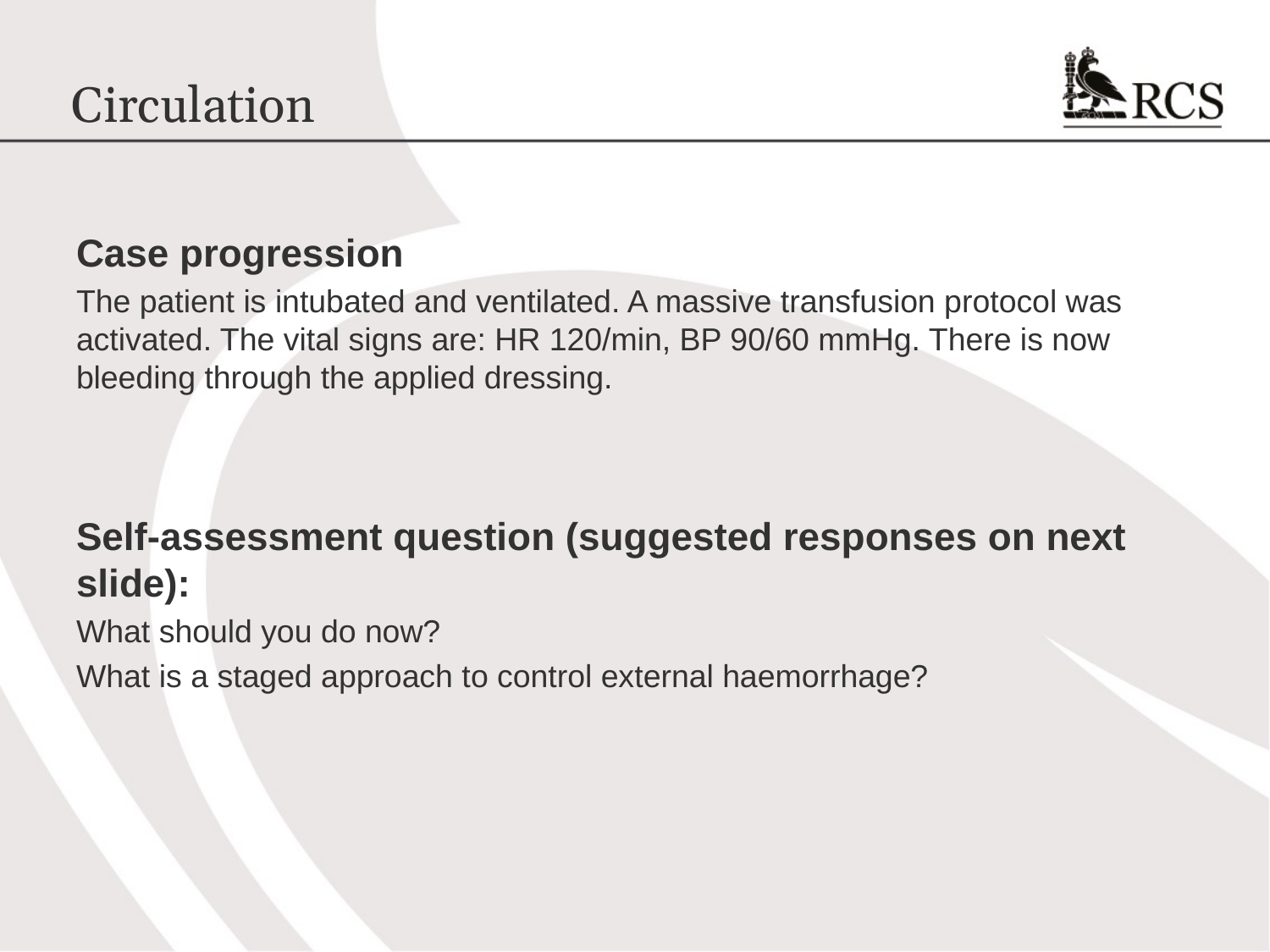

# Circulation
Case progression
The patient is intubated and ventilated. A massive transfusion protocol was activated. The vital signs are: HR 120/min, BP 90/60 mmHg. There is now bleeding through the applied dressing.

Self-assessment question (suggested responses on next slide):
What should you do now?
What is a staged approach to control external haemorrhage?